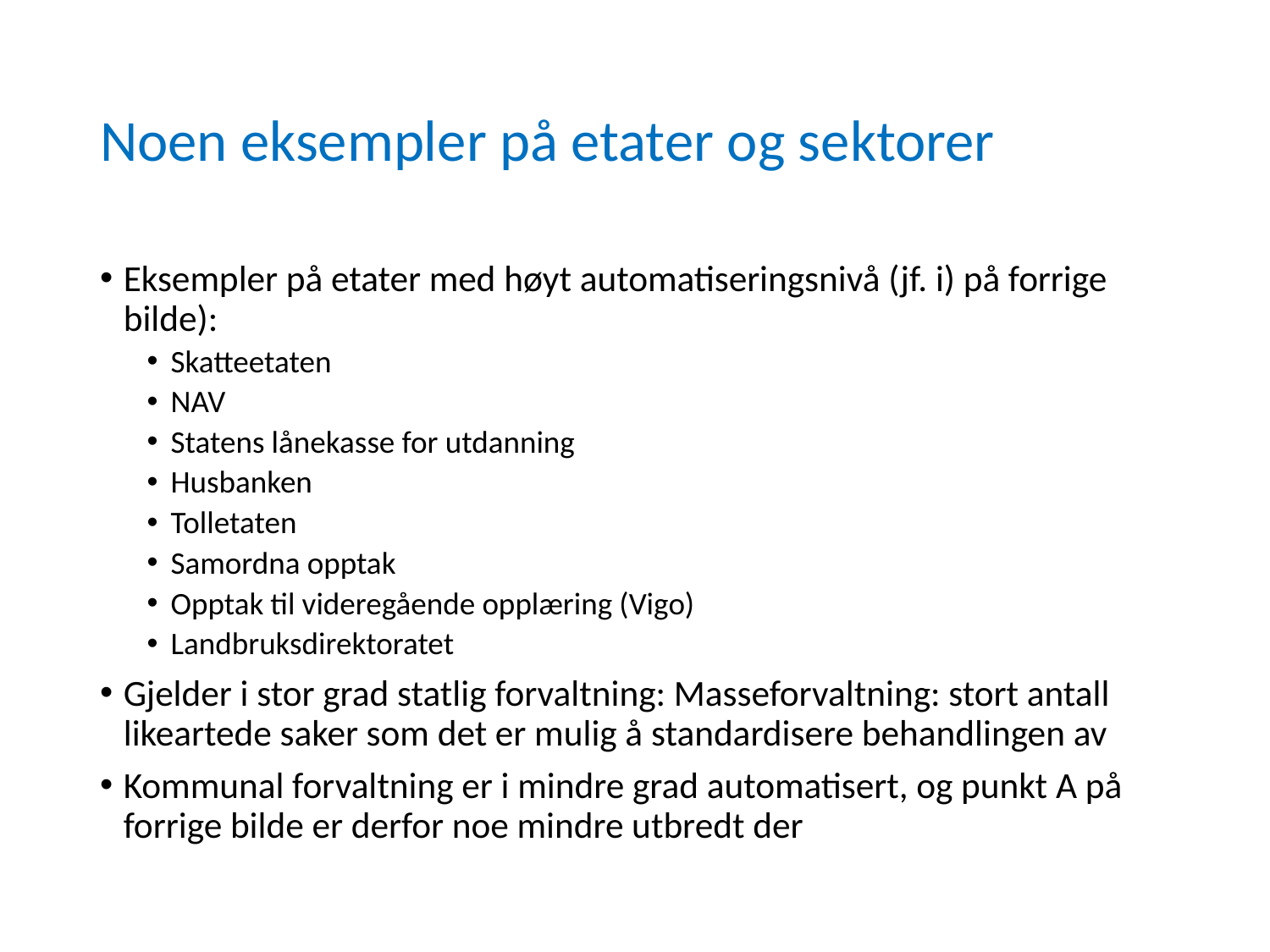

# Noen eksempler på etater og sektorer
Eksempler på etater med høyt automatiseringsnivå (jf. i) på forrige bilde):
Skatteetaten
NAV
Statens lånekasse for utdanning
Husbanken
Tolletaten
Samordna opptak
Opptak til videregående opplæring (Vigo)
Landbruksdirektoratet
Gjelder i stor grad statlig forvaltning: Masseforvaltning: stort antall likeartede saker som det er mulig å standardisere behandlingen av
Kommunal forvaltning er i mindre grad automatisert, og punkt A på forrige bilde er derfor noe mindre utbredt der